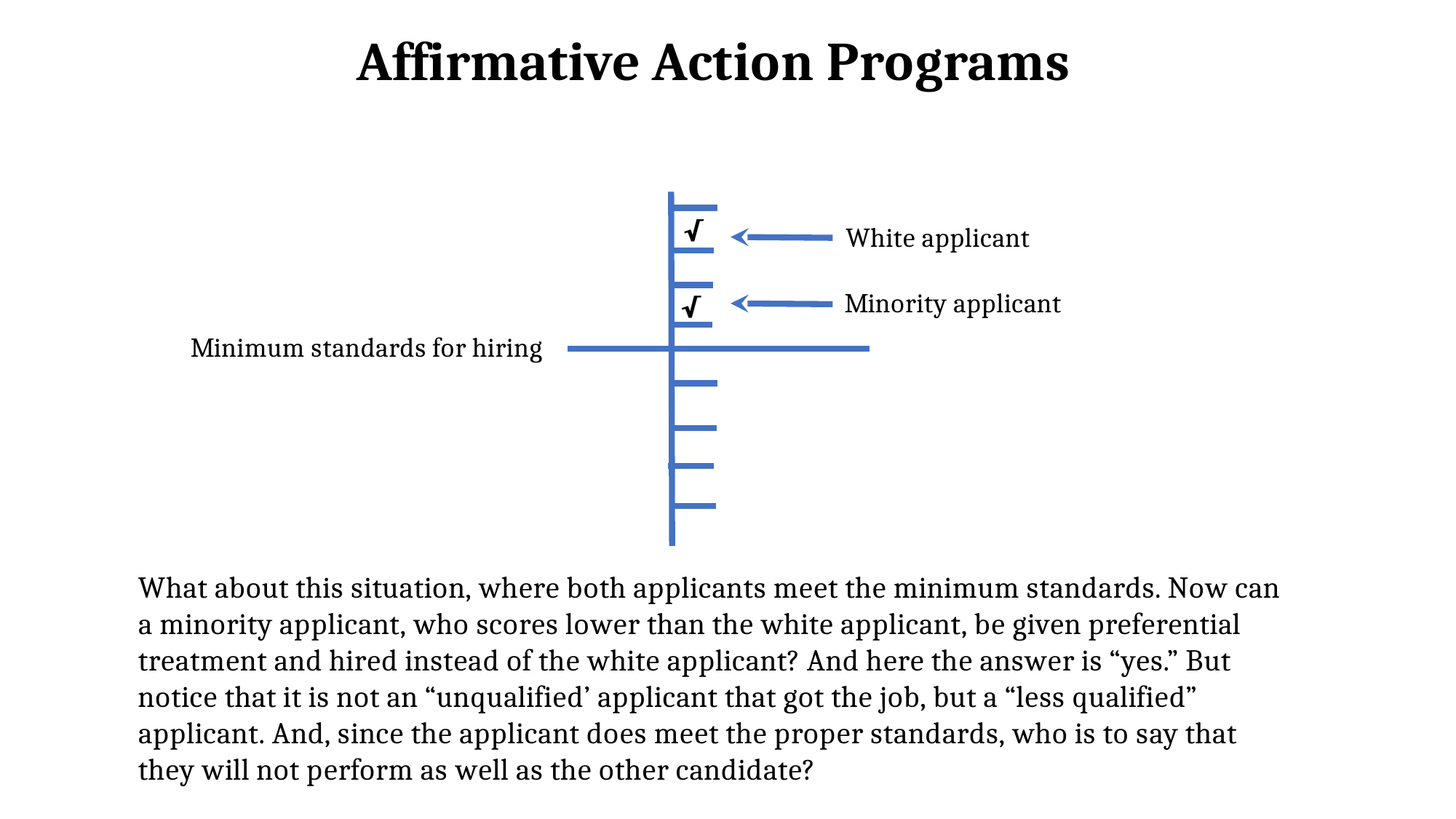

Affirmative Action Programs
√
White applicant
Minority applicant
√
Minimum standards for hiring
What about this situation, where both applicants meet the minimum standards. Now can
a minority applicant, who scores lower than the white applicant, be given preferential
treatment and hired instead of the white applicant? And here the answer is “yes.” But
notice that it is not an “unqualified’ applicant that got the job, but a “less qualified”
applicant. And, since the applicant does meet the proper standards, who is to say that
they will not perform as well as the other candidate?